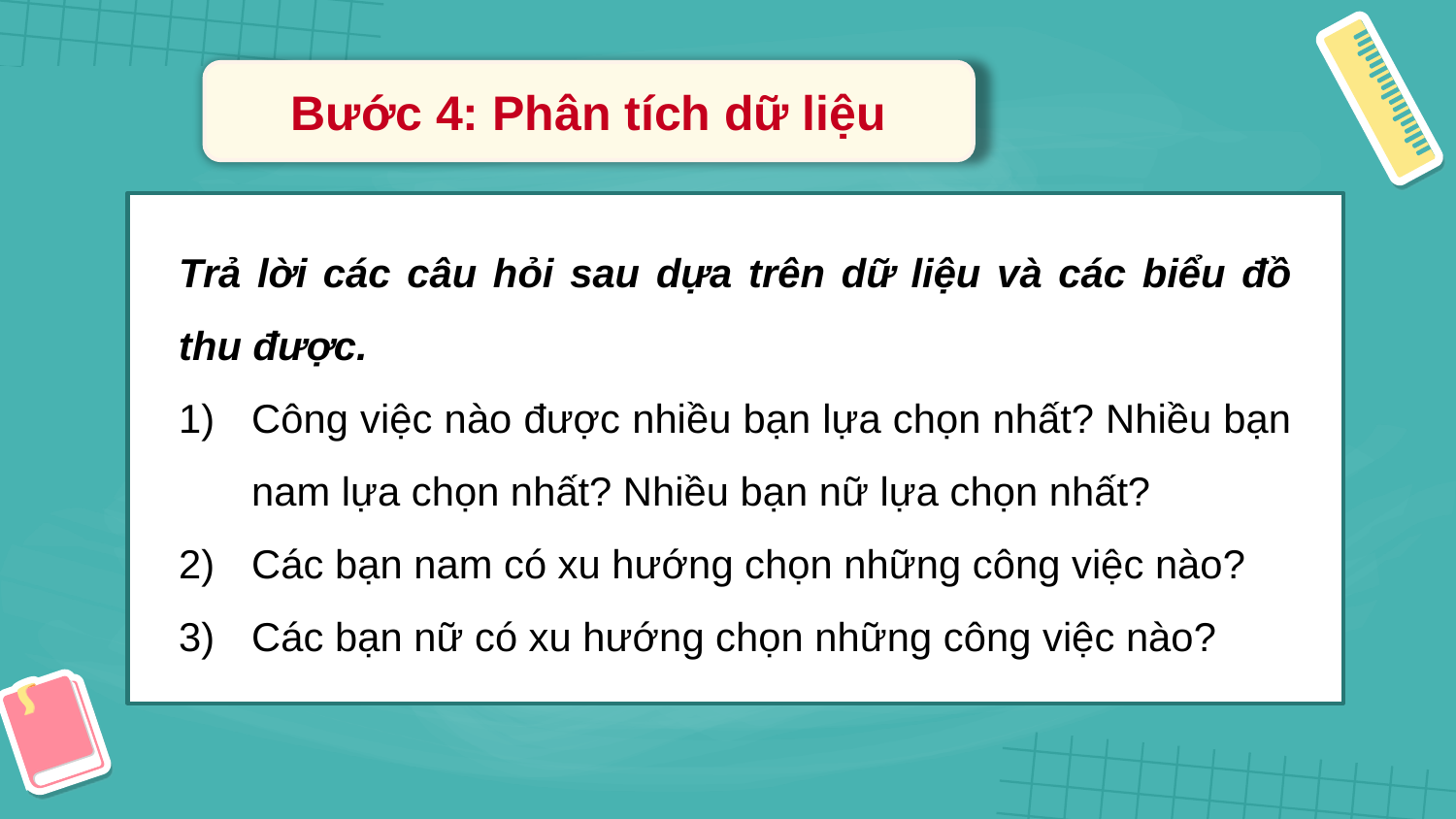

Bước 4: Phân tích dữ liệu

Trả lời các câu hỏi sau dựa trên dữ liệu và các biểu đồ thu được.
Công việc nào được nhiều bạn lựa chọn nhất? Nhiều bạn nam lựa chọn nhất? Nhiều bạn nữ lựa chọn nhất?
Các bạn nam có xu hướng chọn những công việc nào?
Các bạn nữ có xu hướng chọn những công việc nào?